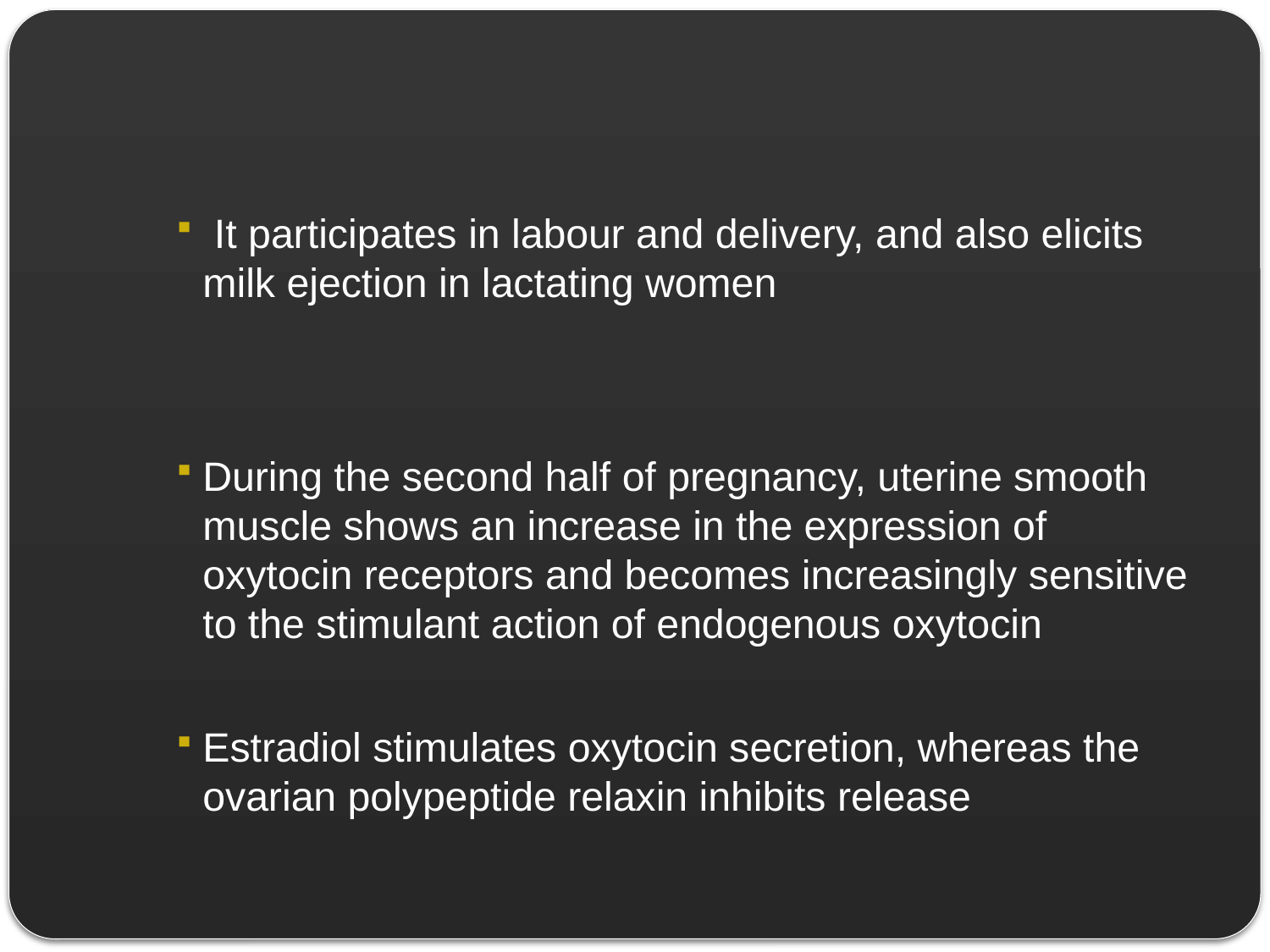

#
 It participates in labour and delivery, and also elicits milk ejection in lactating women

During the second half of pregnancy, uterine smooth muscle shows an increase in the expression of oxytocin receptors and becomes increasingly sensitive to the stimulant action of endogenous oxytocin

Estradiol stimulates oxytocin secretion, whereas the ovarian polypeptide relaxin inhibits release